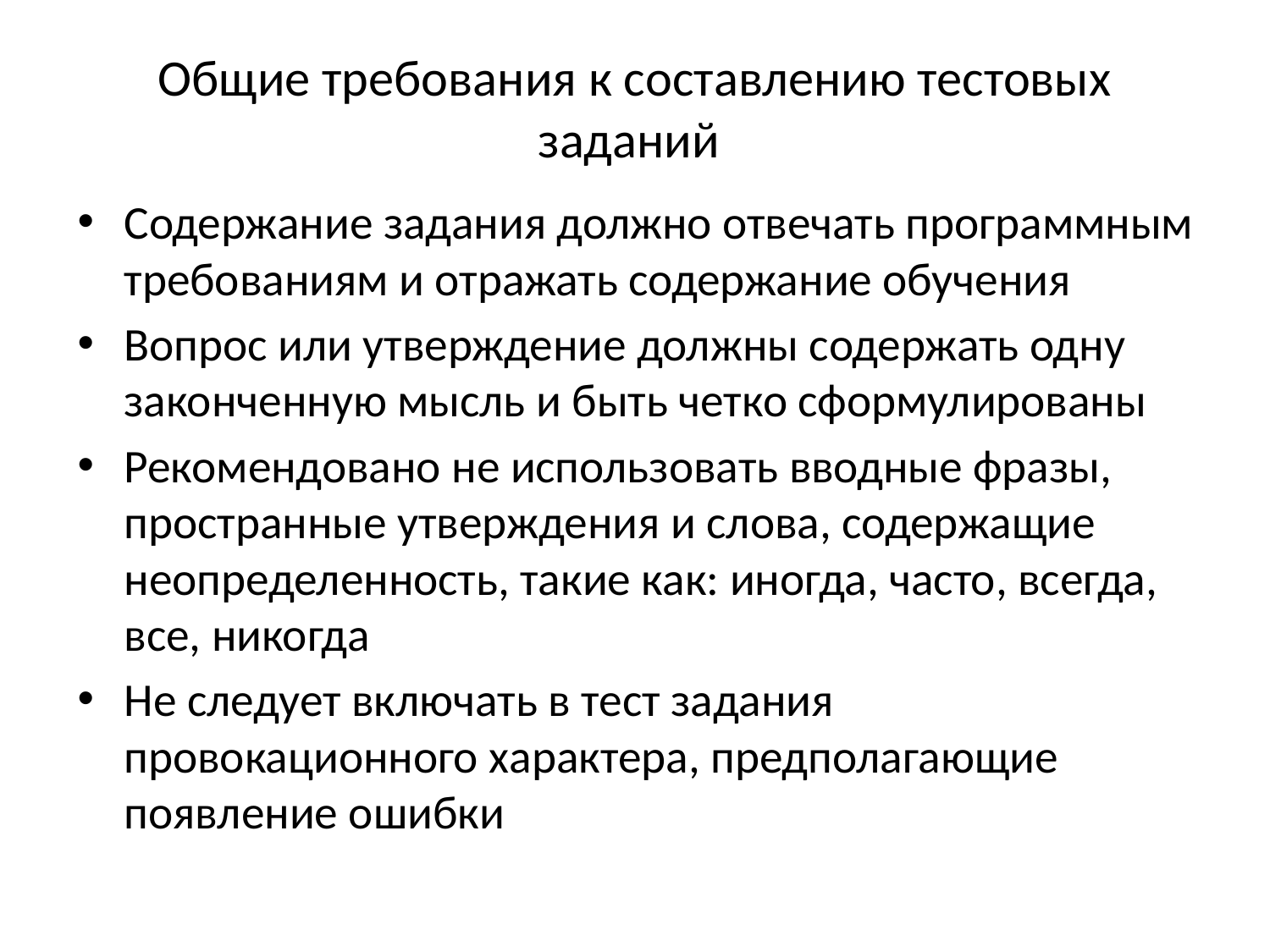

# Общие требования к составлению тестовых заданий
Содержание задания должно отвечать программным требованиям и отражать содержание обучения
Вопрос или утверждение должны содержать одну законченную мысль и быть четко сформулированы
Рекомендовано не использовать вводные фразы, пространные утверждения и слова, содержащие неопределенность, такие как: иногда, часто, всегда, все, никогда
Не следует включать в тест задания провокационного характера, предполагающие появление ошибки